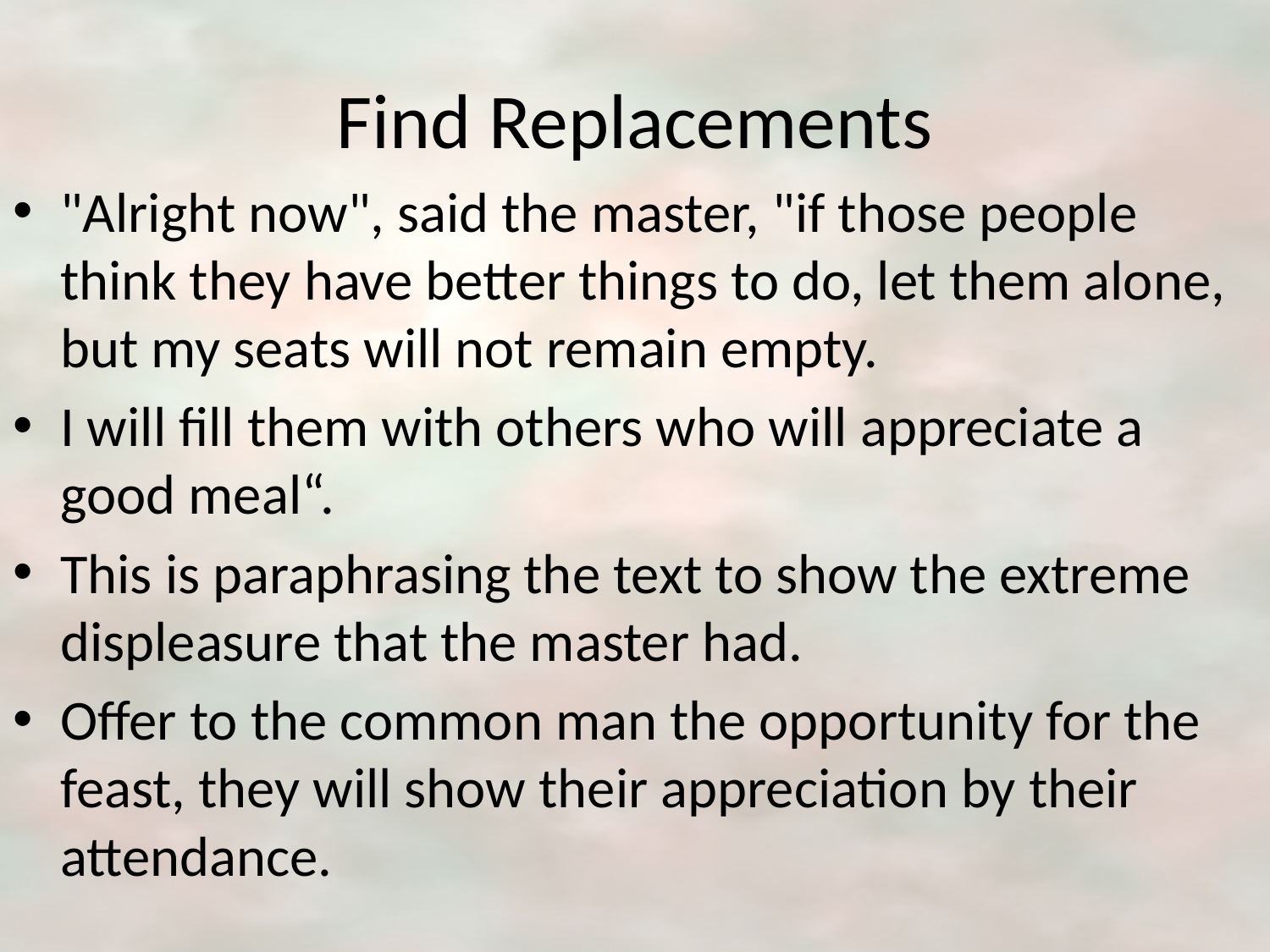

# Find Replacements
"Alright now", said the master, "if those people think they have better things to do, let them alone, but my seats will not remain empty.
I will fill them with others who will appreciate a good meal“.
This is paraphrasing the text to show the extreme displeasure that the master had.
Offer to the common man the opportunity for the feast, they will show their appreciation by their attendance.